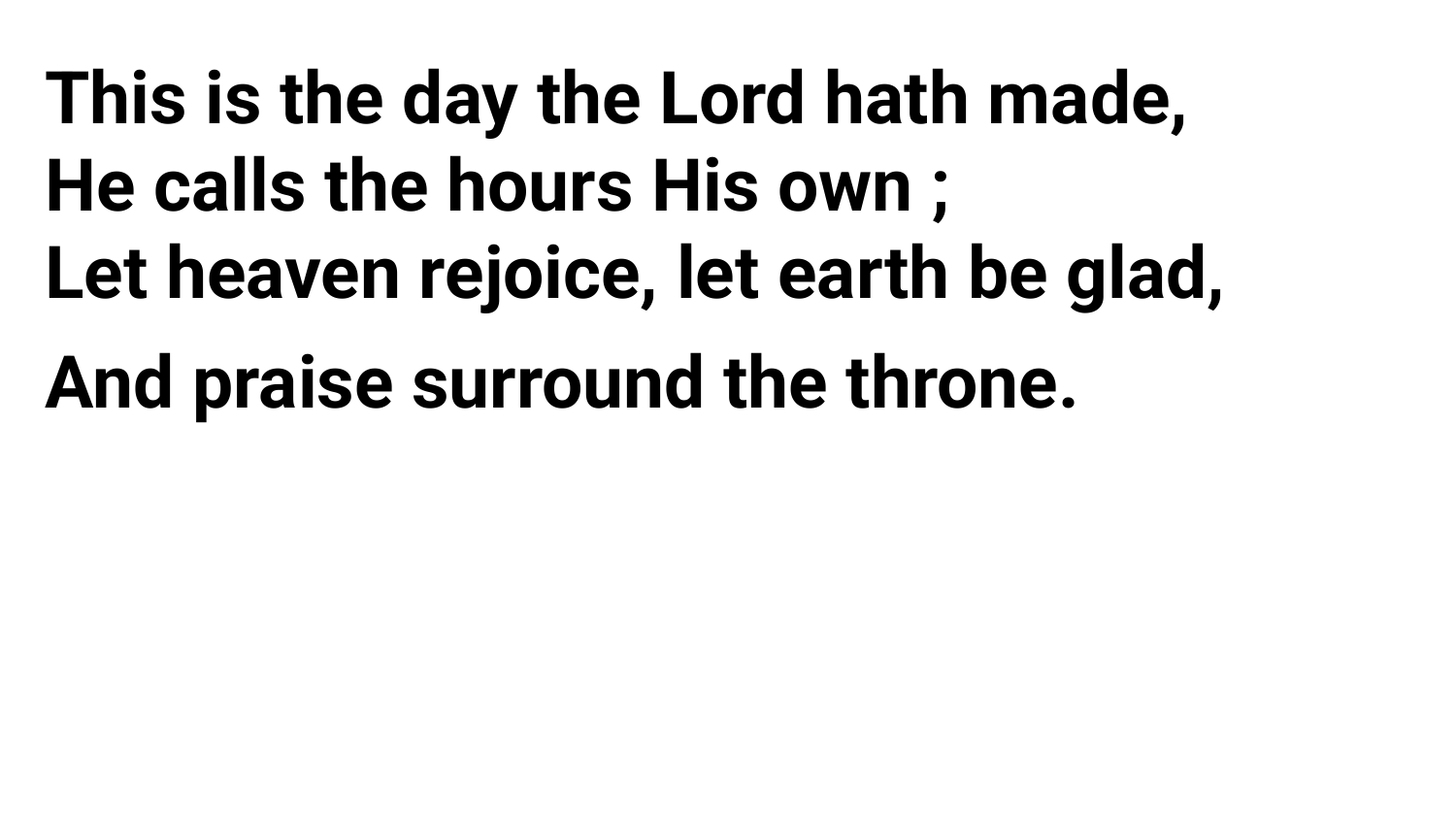

This is the day the Lord hath made,
He calls the hours His own ;
Let heaven rejoice, let earth be glad,
And praise surround the throne.